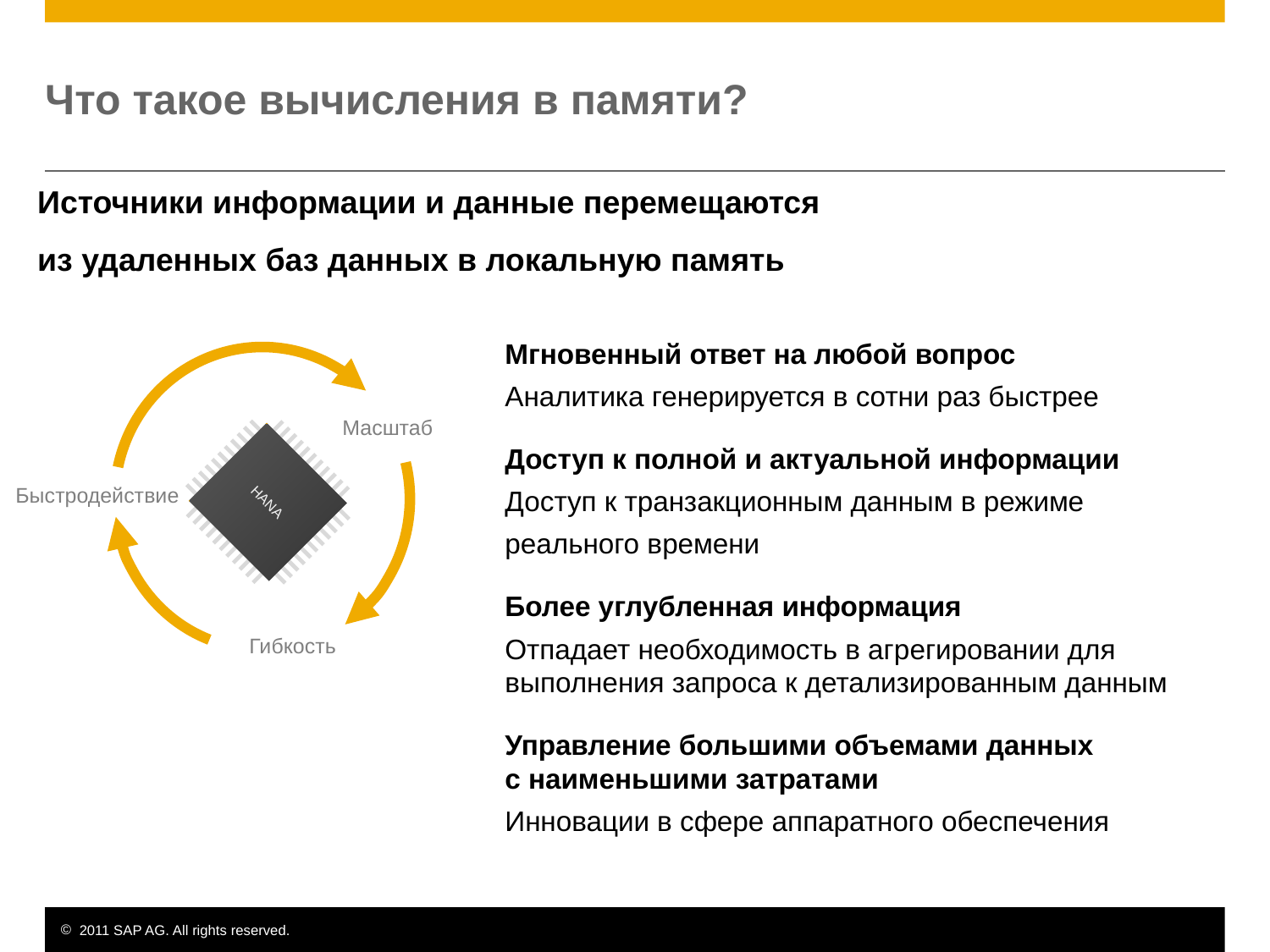

# Что такое вычисления в памяти?
Источники информации и данные перемещаются
из удаленных баз данных в локальную память
Мгновенный ответ на любой вопрос
Аналитика генерируется в сотни раз быстрее
Доступ к полной и актуальной информации
Доступ к транзакционным данным в режиме
реального времени
Более углубленная информация
Отпадает необходимость в агрегировании для выполнения запроса к детализированным данным
Управление большими объемами данных
с наименьшими затратами
Инновации в сфере аппаратного обеспечения

Масштаб
HANA
Быстродействие
Гибкость